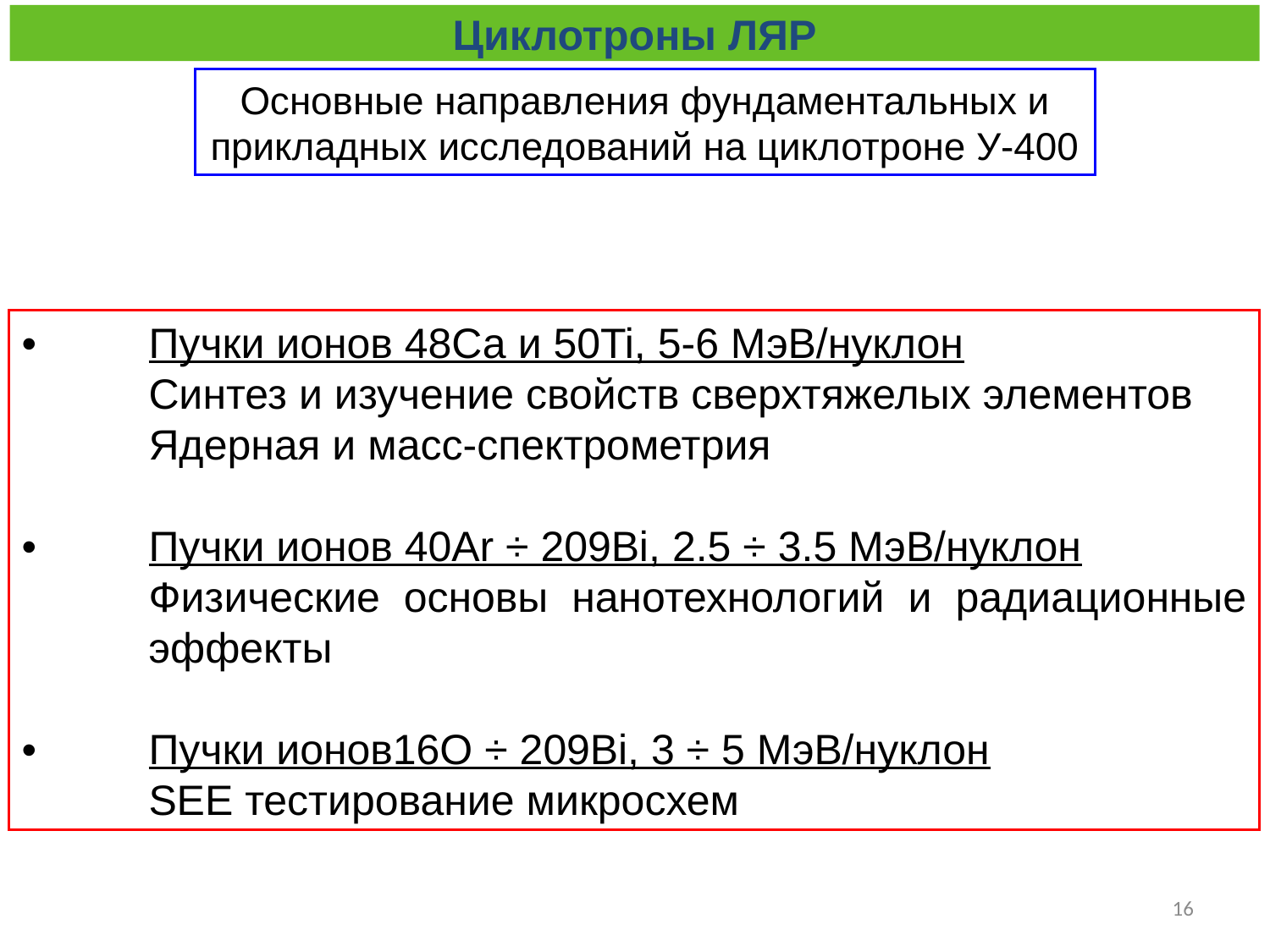

Циклотроны ЛЯР
Основные направления фундаментальных и прикладных исследований на циклотроне У-400
•	Пучки ионов 48Са и 50Ti, 5-6 МэВ/нуклон
	Синтез и изучение свойств сверхтяжелых элементов
	Ядерная и масс-спектрометрия

•	Пучки ионов 40Ar ÷ 209Bi, 2.5 ÷ 3.5 МэВ/нуклон
	Физические основы нанотехнологий и радиационные 	эффекты

•	Пучки ионов16O ÷ 209Bi, 3 ÷ 5 МэВ/нуклон
	SEE тестирование микросхем
16